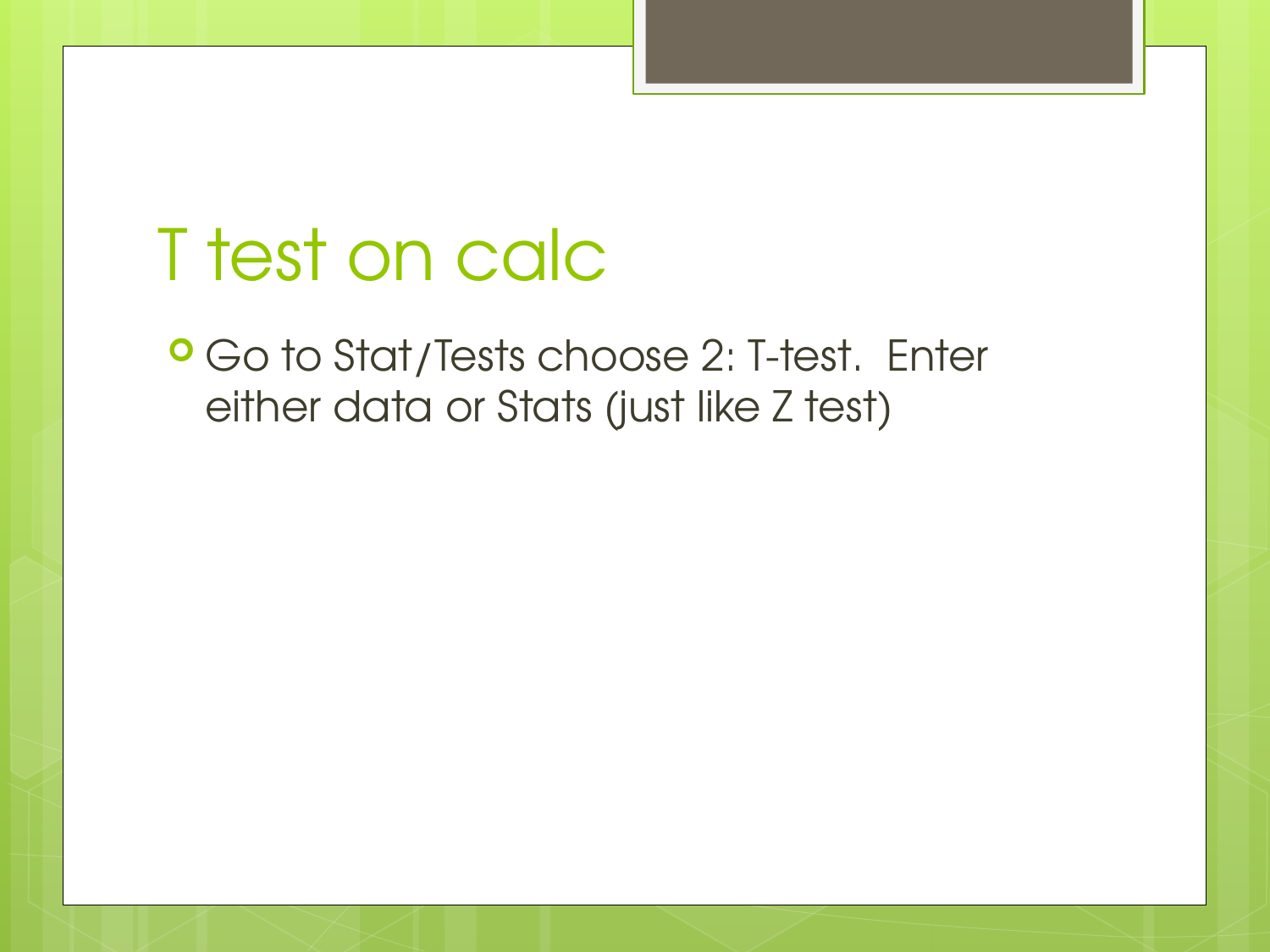

# T test on calc
Go to Stat/Tests choose 2: T-test.  Enter either data or Stats (just like Z test)